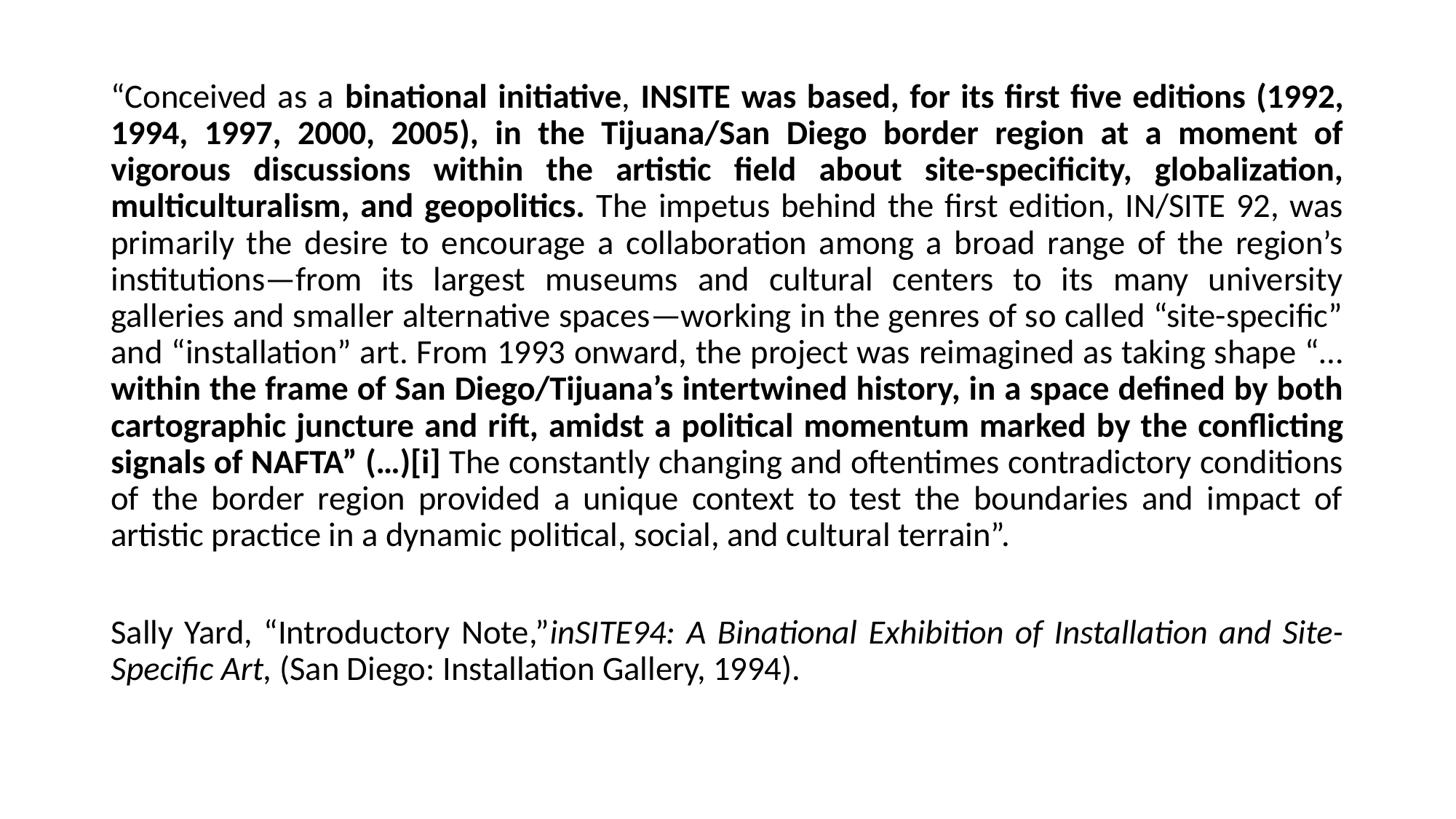

“Conceived as a binational initiative, INSITE was based, for its first five editions (1992, 1994, 1997, 2000, 2005), in the Tijuana/San Diego border region at a moment of vigorous discussions within the artistic field about site-specificity, globalization, multiculturalism, and geopolitics. The impetus behind the first edition, IN/SITE 92, was primarily the desire to encourage a collaboration among a broad range of the region’s institutions—from its largest museums and cultural centers to its many university galleries and smaller alternative spaces—working in the genres of so called “site-specific” and “installation” art. From 1993 onward, the project was reimagined as taking shape “…within the frame of San Diego/Tijuana’s intertwined history, in a space defined by both cartographic juncture and rift, amidst a political momentum marked by the conflicting signals of NAFTA” (…)[i] The constantly changing and oftentimes contradictory conditions of the border region provided a unique context to test the boundaries and impact of artistic practice in a dynamic political, social, and cultural terrain”.

Sally Yard, “Introductory Note,”inSITE94: A Binational Exhibition of Installation and Site-Specific Art, (San Diego: Installation Gallery, 1994).